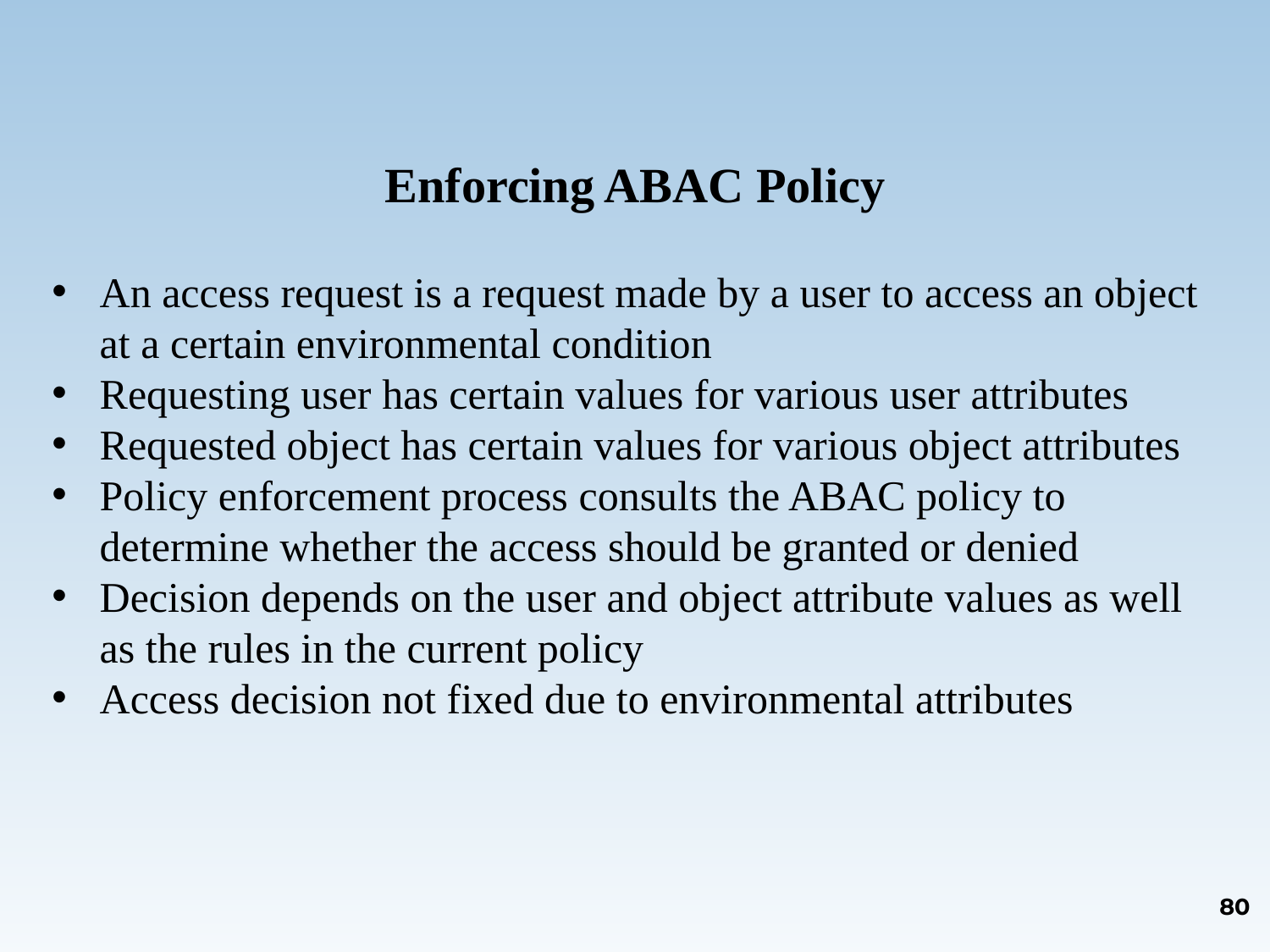

Enforcing ABAC Policy
An access request is a request made by a user to access an object at a certain environmental condition
Requesting user has certain values for various user attributes
Requested object has certain values for various object attributes
Policy enforcement process consults the ABAC policy to determine whether the access should be granted or denied
Decision depends on the user and object attribute values as well as the rules in the current policy
Access decision not fixed due to environmental attributes
80